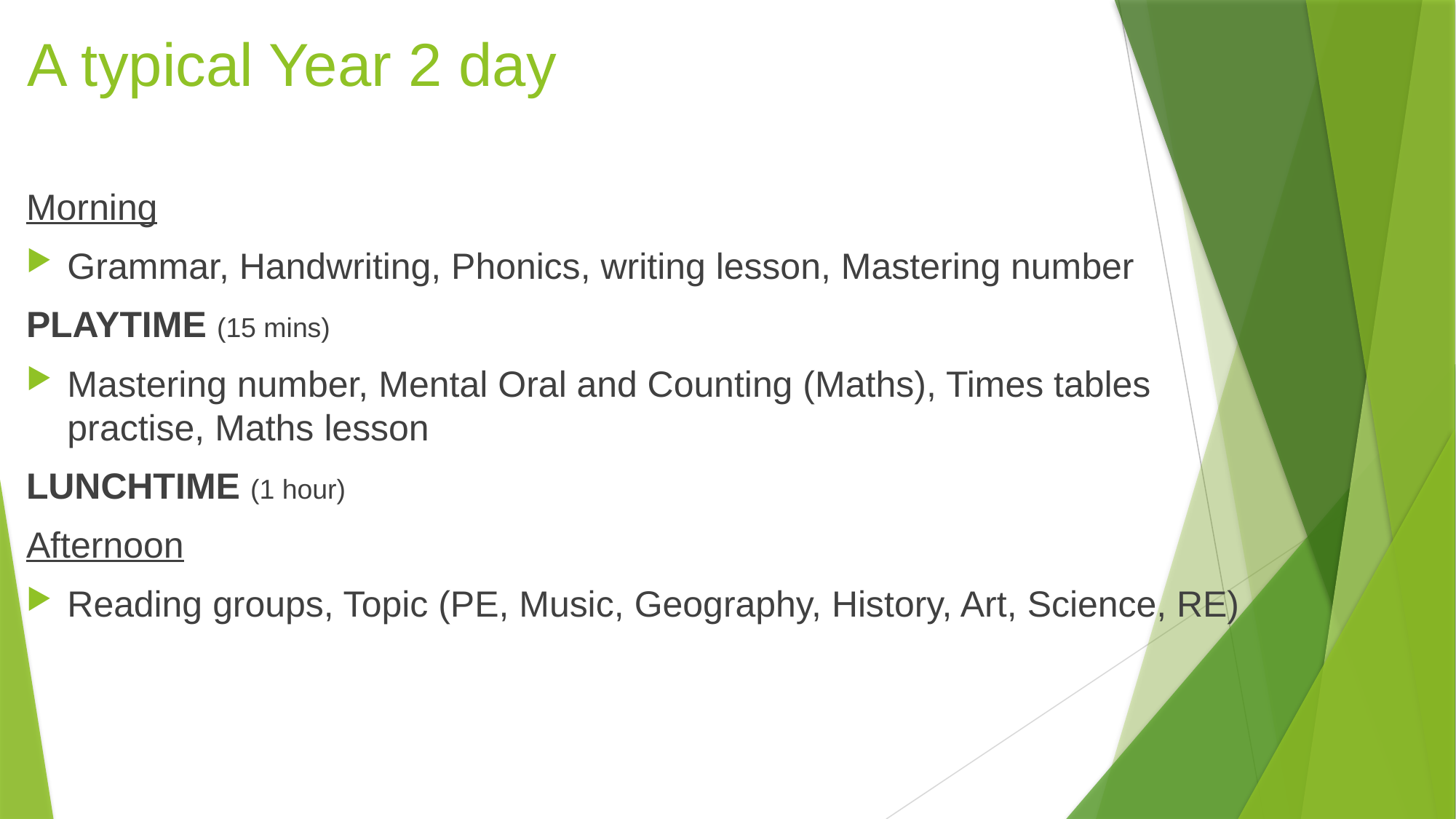

# A typical Year 2 day
Morning
Grammar, Handwriting, Phonics, writing lesson, Mastering number
PLAYTIME (15 mins)
Mastering number, Mental Oral and Counting (Maths), Times tables practise, Maths lesson
LUNCHTIME (1 hour)
Afternoon
Reading groups, Topic (PE, Music, Geography, History, Art, Science, RE)